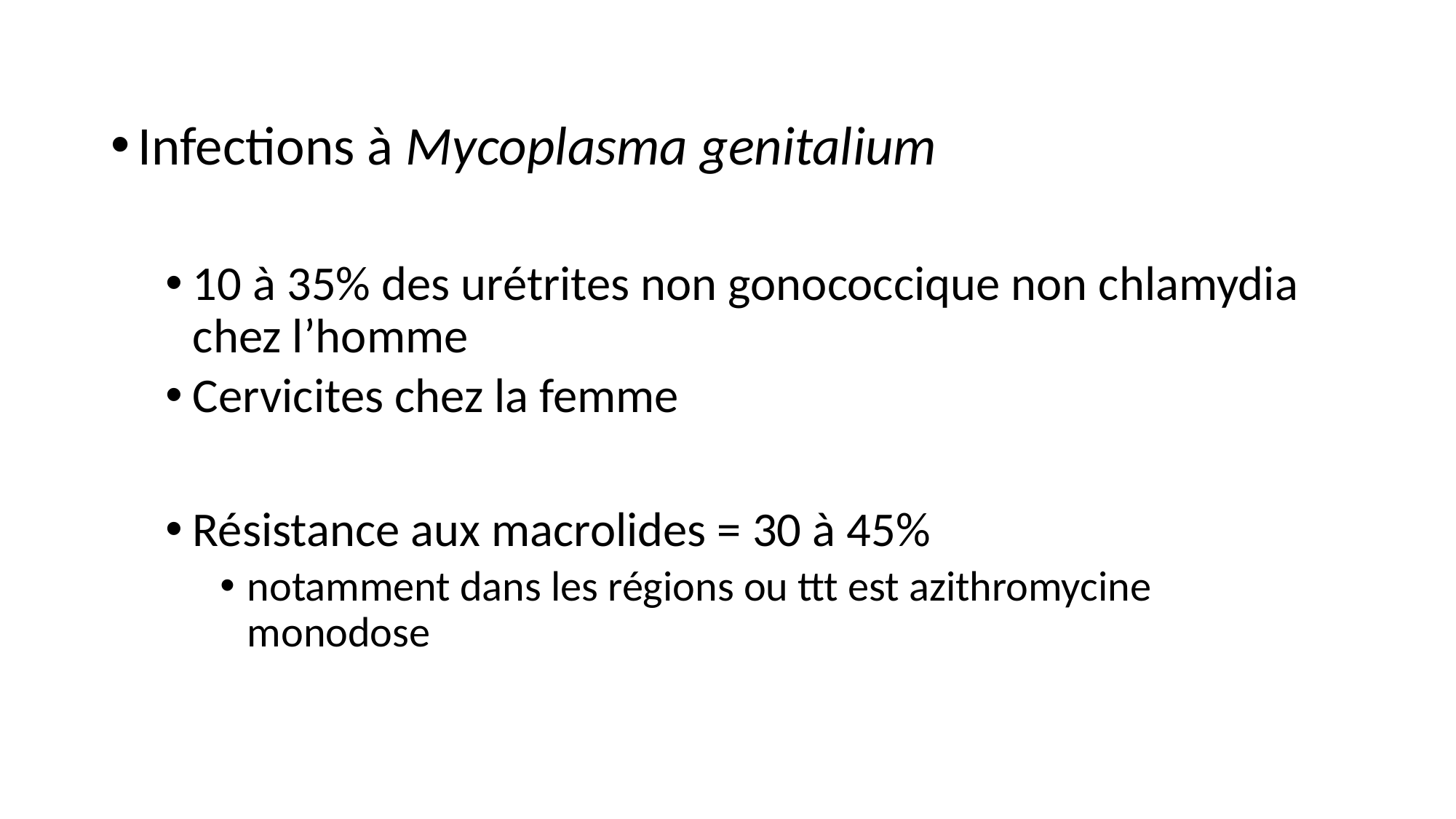

Infections à Mycoplasma genitalium

10 à 35% des urétrites non gonococcique non chlamydia chez l’homme
Cervicites chez la femme

Résistance aux macrolides = 30 à 45%
notamment dans les régions ou ttt est azithromycine monodose